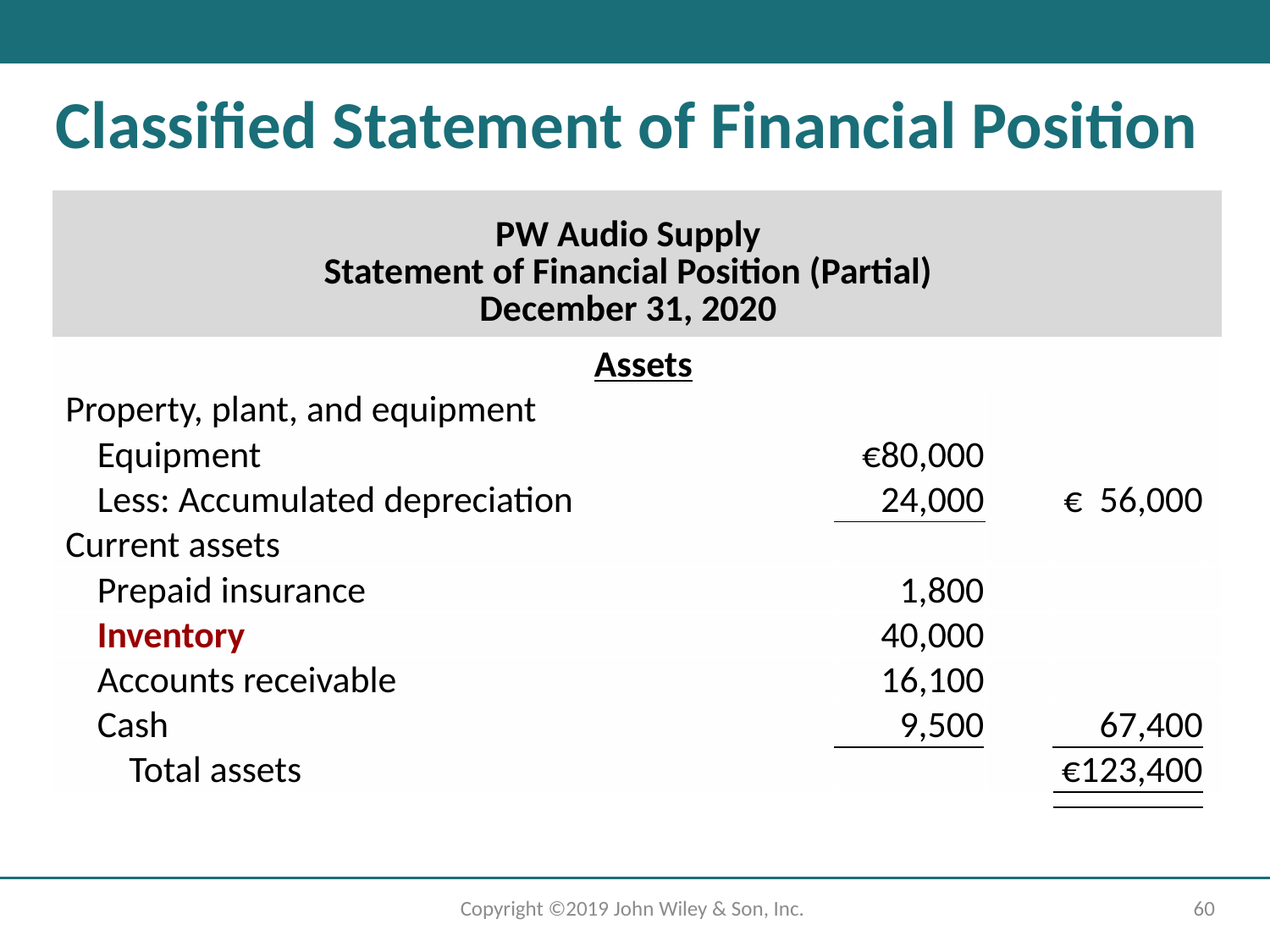

Classified Statement of Financial Position
| PW Audio Supply Statement of Financial Position (Partial) December 31, 2020 |  |  |  |  |
| --- | --- | --- | --- | --- |
| Assets |  |  |  |  |
| Property, plant, and equipment |  |  |  |  |
| Equipment | €80,000 |  |  |  |
| Less: Accumulated depreciation | 24,000 |  | € 56,000 |  |
| Current assets |  |  |  |  |
| Prepaid insurance | 1,800 |  |  |  |
| Inventory | 40,000 |  |  |  |
| Accounts receivable | 16,100 |  |  |  |
| Cash | 9,500 |  | 67,400 |  |
| Total assets |  |  | €123,400 |  |
Copyright ©2019 John Wiley & Son, Inc.
60